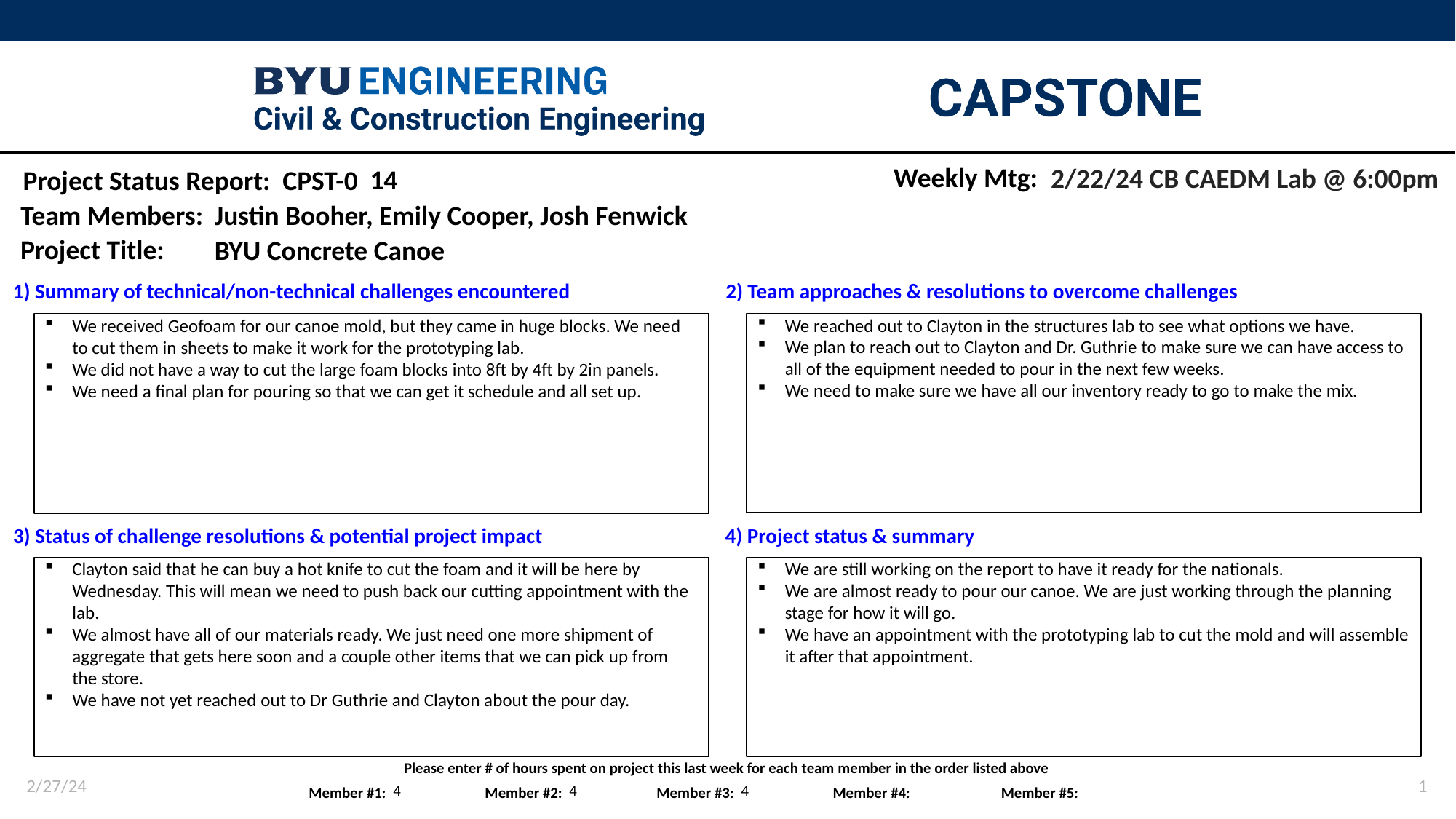

Weekly Mtg:
2/22/24 CB CAEDM Lab @ 6:00pm
14

Justin Booher, Emily Cooper, Josh Fenwick
BYU Concrete Canoe
We reached out to Clayton in the structures lab to see what options we have.
We plan to reach out to Clayton and Dr. Guthrie to make sure we can have access to all of the equipment needed to pour in the next few weeks.
We need to make sure we have all our inventory ready to go to make the mix.
We received Geofoam for our canoe mold, but they came in huge blocks. We need to cut them in sheets to make it work for the prototyping lab.
We did not have a way to cut the large foam blocks into 8ft by 4ft by 2in panels.
We need a final plan for pouring so that we can get it schedule and all set up.
Clayton said that he can buy a hot knife to cut the foam and it will be here by Wednesday. This will mean we need to push back our cutting appointment with the lab.
We almost have all of our materials ready. We just need one more shipment of aggregate that gets here soon and a couple other items that we can pick up from the store.
We have not yet reached out to Dr Guthrie and Clayton about the pour day.
We are still working on the report to have it ready for the nationals.
We are almost ready to pour our canoe. We are just working through the planning stage for how it will go.
We have an appointment with the prototyping lab to cut the mold and will assemble it after that appointment.
2/27/24
1
4
4
4